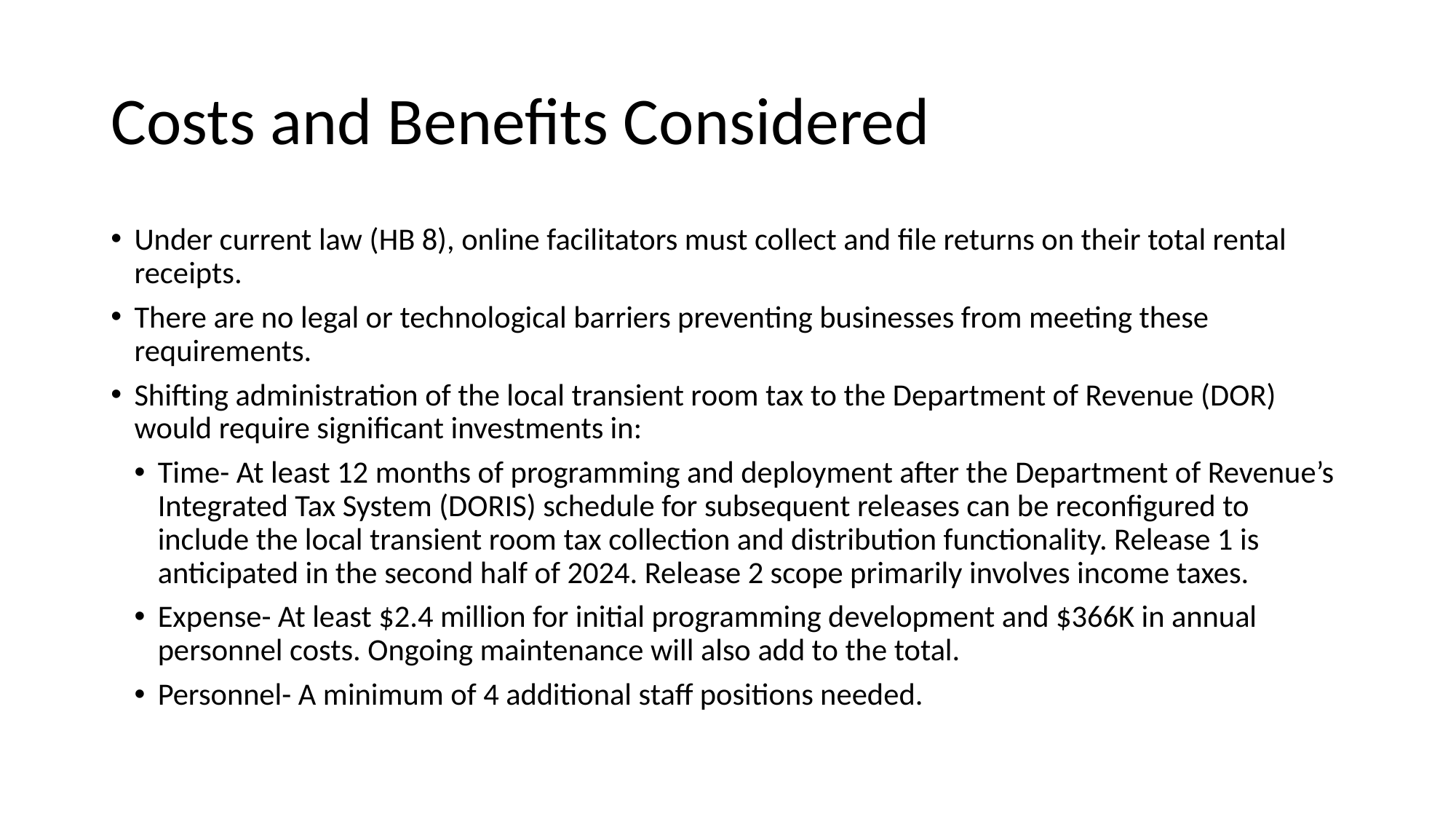

# Costs and Benefits Considered
Under current law (HB 8), online facilitators must collect and file returns on their total rental receipts.
There are no legal or technological barriers preventing businesses from meeting these requirements.
Shifting administration of the local transient room tax to the Department of Revenue (DOR) would require significant investments in:
Time- At least 12 months of programming and deployment after the Department of Revenue’s Integrated Tax System (DORIS) schedule for subsequent releases can be reconfigured to include the local transient room tax collection and distribution functionality. Release 1 is anticipated in the second half of 2024. Release 2 scope primarily involves income taxes.
Expense- At least $2.4 million for initial programming development and $366K in annual personnel costs. Ongoing maintenance will also add to the total.
Personnel- A minimum of 4 additional staff positions needed.